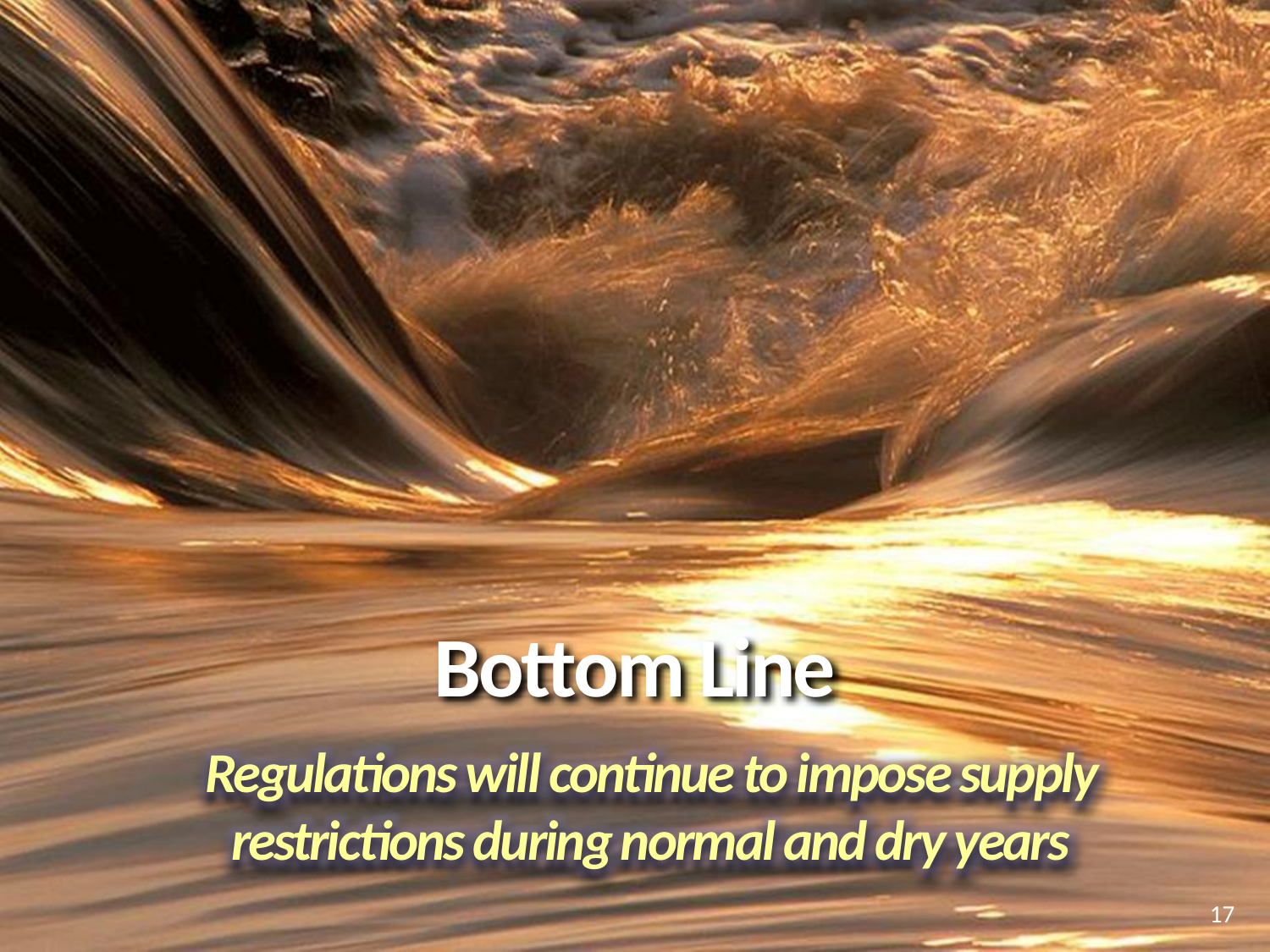

# Bottom Line
Regulations will continue to impose supply restrictions during normal and dry years
17